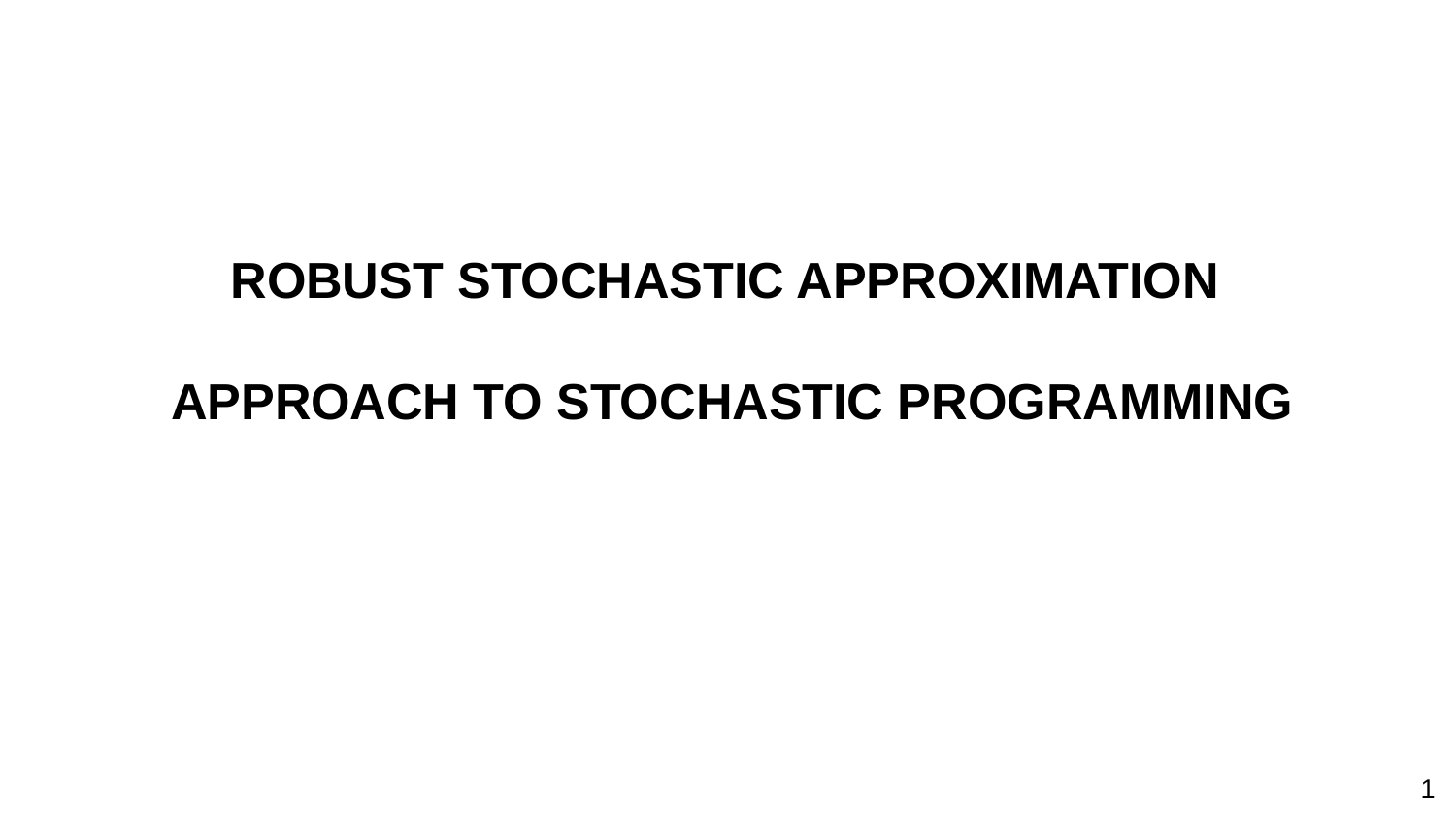

# ROBUST STOCHASTIC APPROXIMATION

APPROACH TO STOCHASTIC PROGRAMMING
1